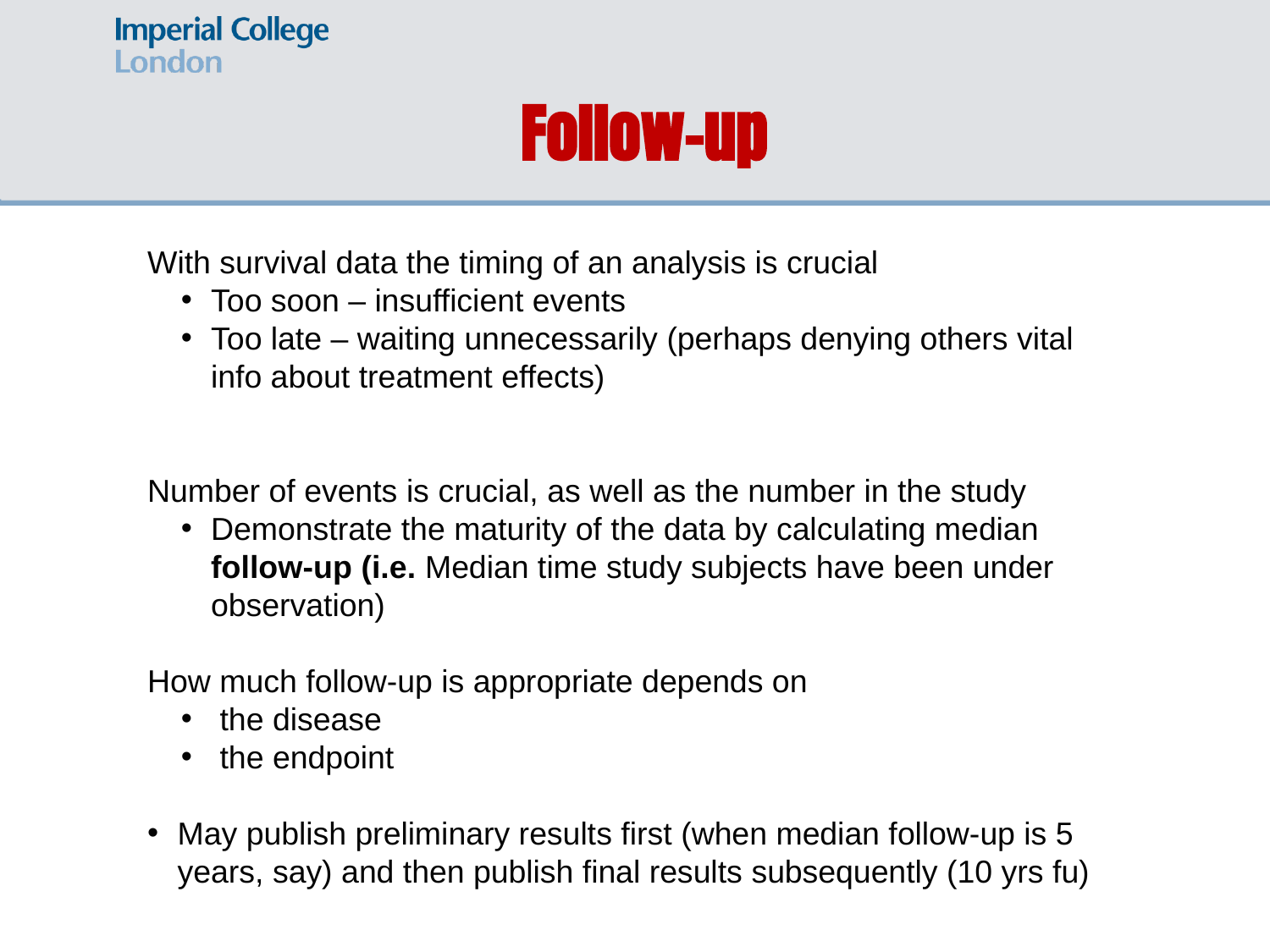

Follow-up
With survival data the timing of an analysis is crucial
Too soon – insufficient events
Too late – waiting unnecessarily (perhaps denying others vital info about treatment effects)

Number of events is crucial, as well as the number in the study
Demonstrate the maturity of the data by calculating median follow-up (i.e. Median time study subjects have been under observation)

How much follow-up is appropriate depends on
 the disease
 the endpoint

May publish preliminary results first (when median follow-up is 5 years, say) and then publish final results subsequently (10 yrs fu)